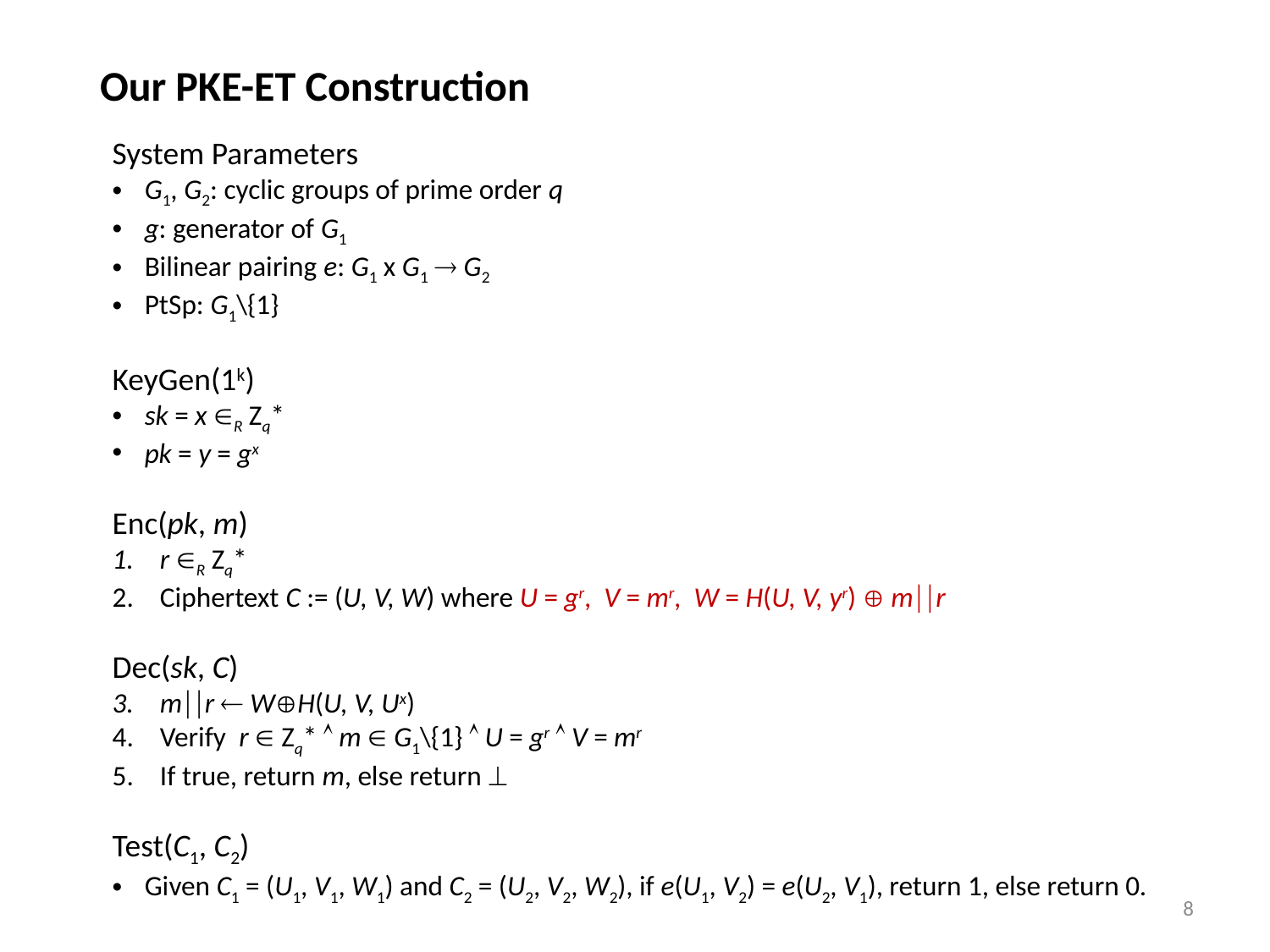

Our PKE-ET Construction
System Parameters
G1, G2: cyclic groups of prime order q
g: generator of G1
Bilinear pairing e: G1 x G1 → G2
PtSp: G1\{1}

KeyGen(1k)
sk = x ∈R Zq*
pk = y = gx

Enc(pk, m)
r ∈R Zq*
Ciphertext C := (U, V, W) where U = gr,  V = mr,  W = H(U, V, yr) ⊕ m||r

Dec(sk, C)
m||r ← W⊕H(U, V, Ux)
Verify  r ∈ Zq* ∧ m ∈ G1\{1} ∧ U = gr ∧ V = mr
If true, return m, else return ⊥

Test(C1, C2)
Given C1 = (U1, V1, W1) and C2 = (U2, V2, W2), if e(U1, V2) = e(U2, V1), return 1, else return 0.
8